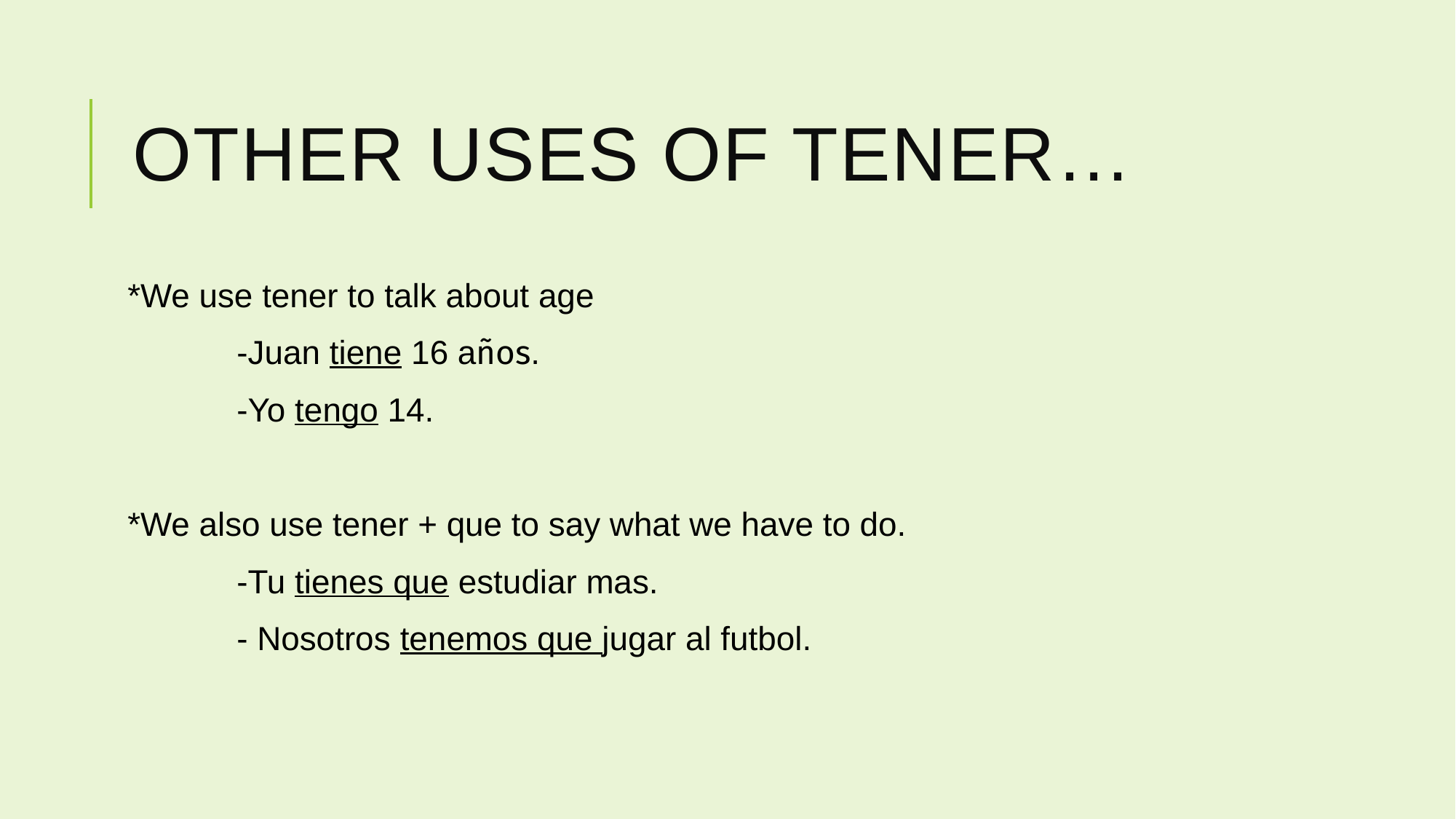

# Other uses of tener…
*We use tener to talk about age
	-Juan tiene 16 años.
	-Yo tengo 14.

*We also use tener + que to say what we have to do.
	-Tu tienes que estudiar mas.
	- Nosotros tenemos que jugar al futbol.